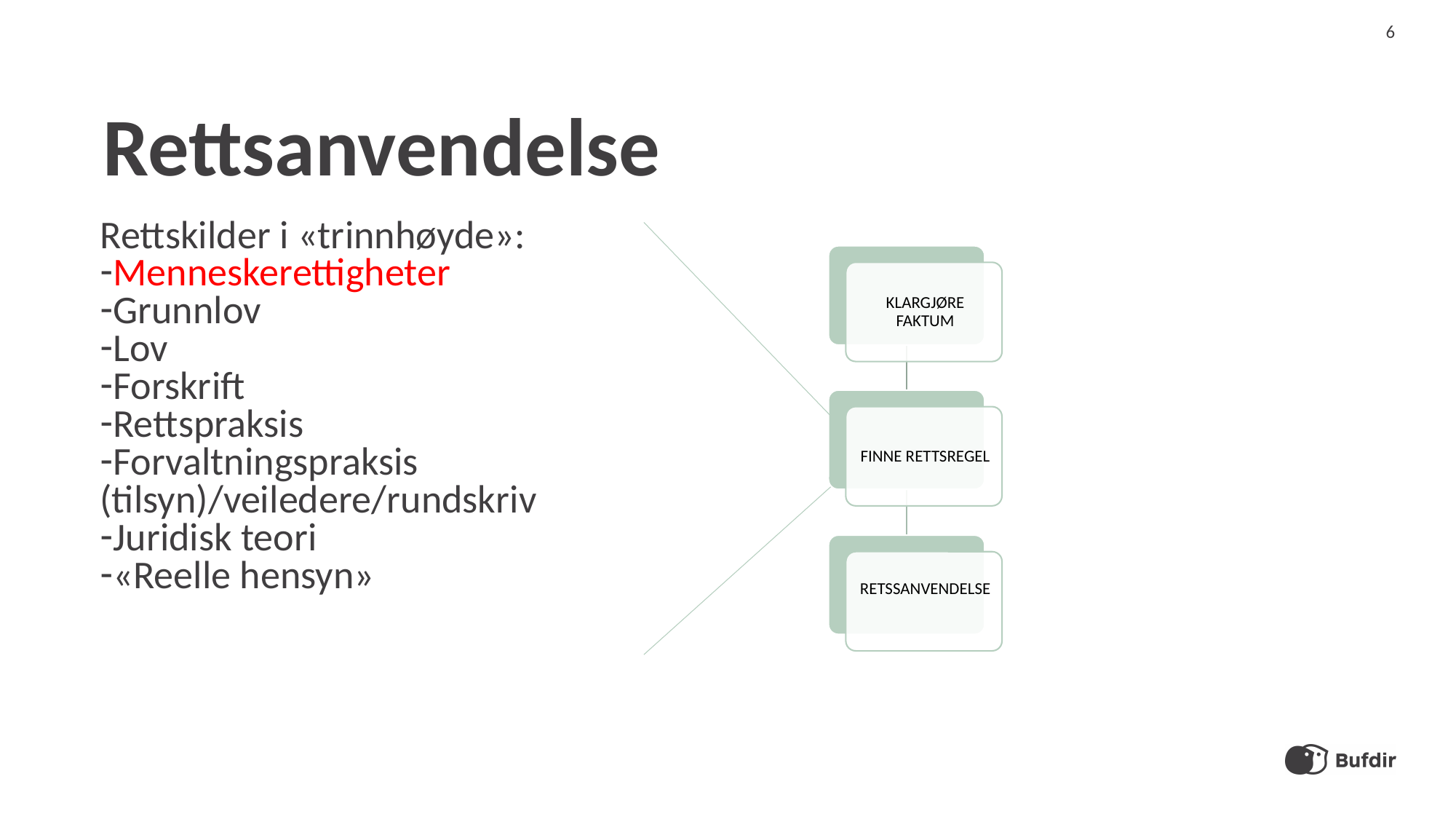

6
# Rettsanvendelse
Rettskilder i «trinnhøyde»:
Menneskerettigheter
Grunnlov
Lov
Forskrift
Rettspraksis
Forvaltningspraksis (tilsyn)/veiledere/rundskriv
Juridisk teori
«Reelle hensyn»
KLARGJØRE FAKTUM
FINNE RETTSREGEL
RETSSANVENDELSE